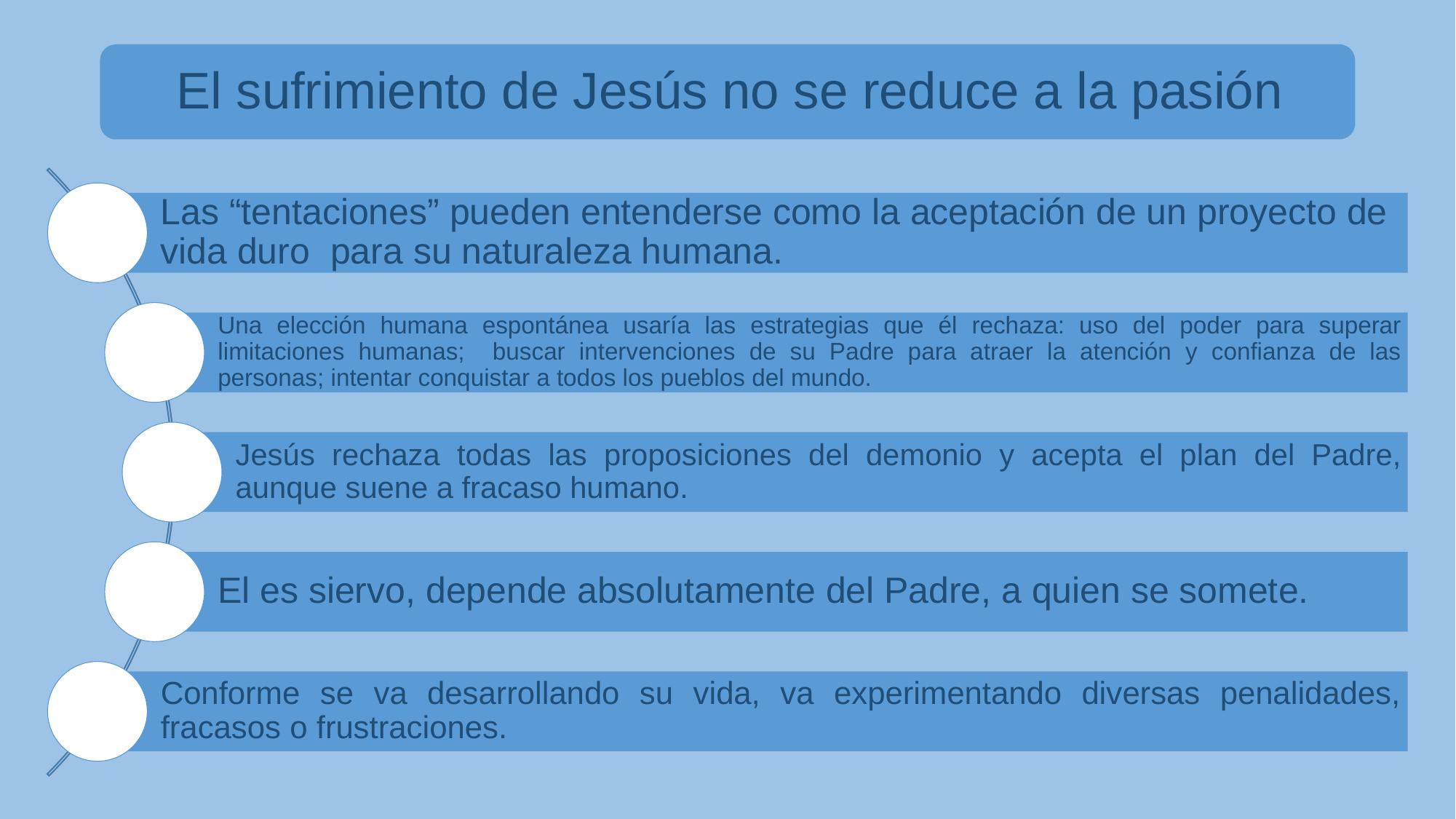

El sufrimiento de Jesús no se reduce a la pasión
Las “tentaciones” pueden entenderse como la aceptación de un proyecto de vida duro  para su naturaleza humana.
Una elección humana espontánea usaría las estrategias que él rechaza: uso del poder para superar limitaciones humanas;  buscar intervenciones de su Padre para atraer la atención y confianza de las personas; intentar conquistar a todos los pueblos del mundo.
Jesús rechaza todas las proposiciones del demonio y acepta el plan del Padre, aunque suene a fracaso humano.
El es siervo, depende absolutamente del Padre, a quien se somete.
Conforme se va desarrollando su vida, va experimentando diversas penalidades, fracasos o frustraciones.